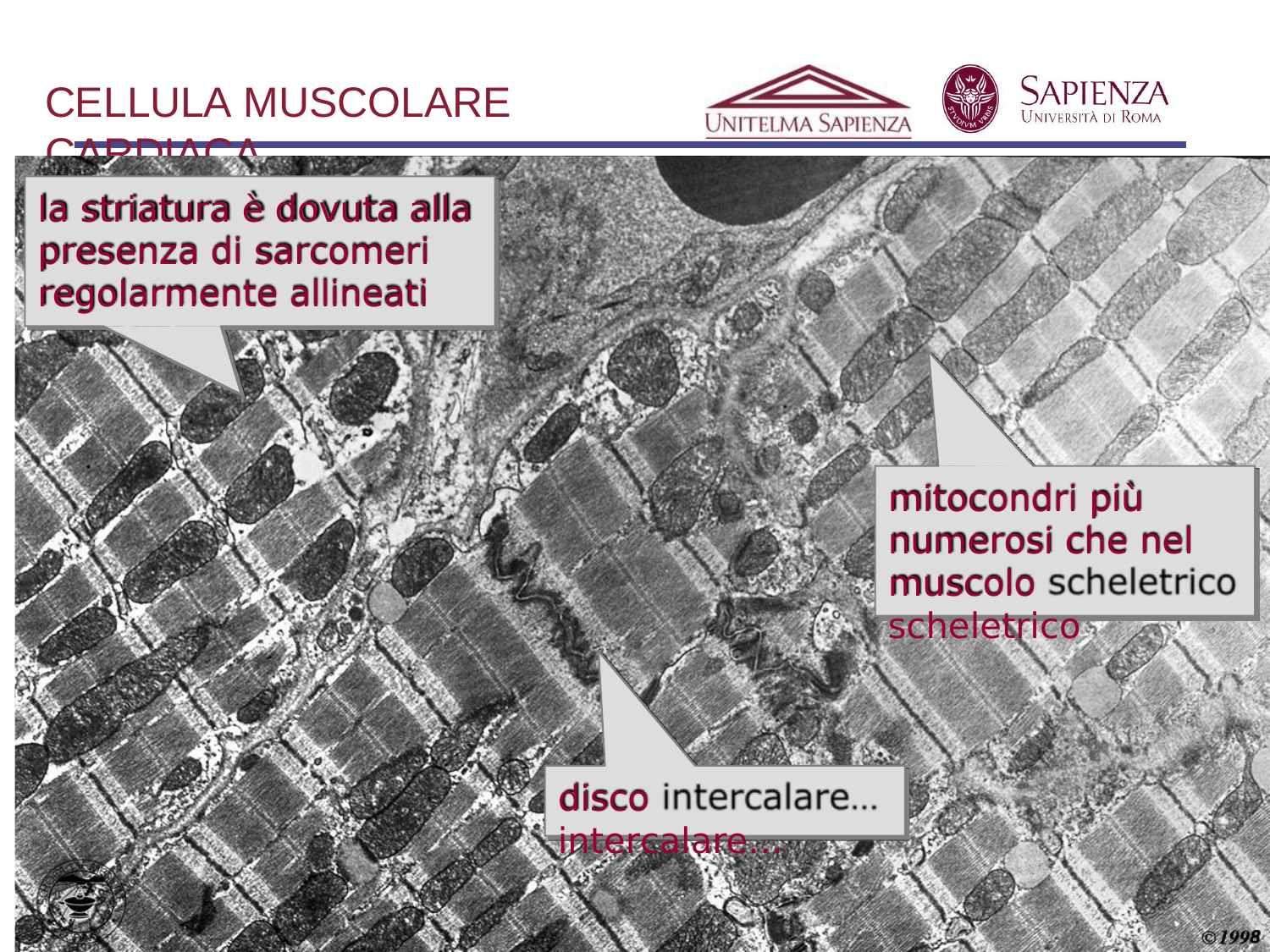

CELLULA MUSCOLARE CARDIACA

la striatura è dovuta alla presenza di sarcomeri regolarmente allineati

mitocondri più numerosi che nel muscolo scheletrico

disco intercalare…